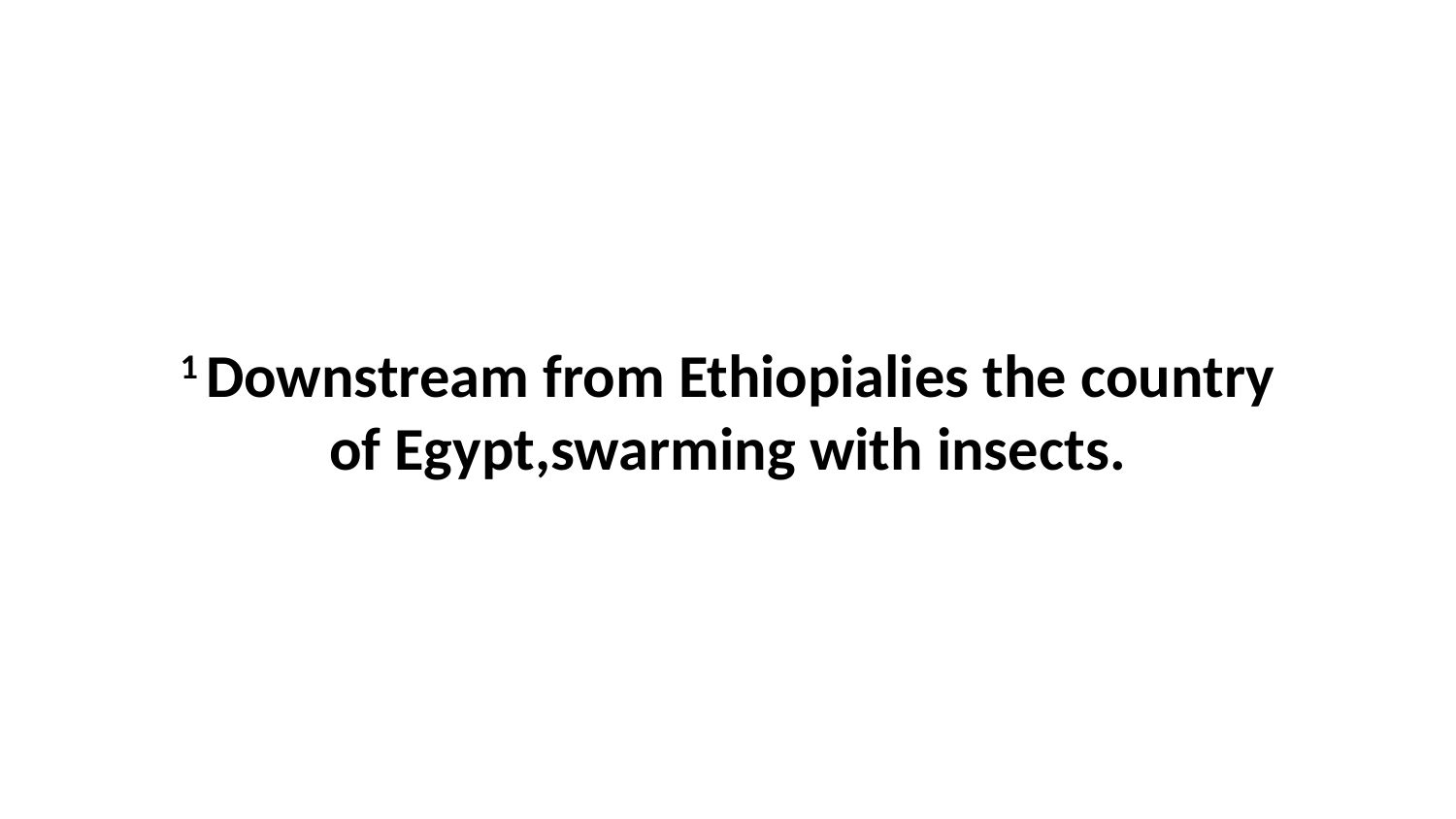

1 Downstream from Ethiopialies the country of Egypt,swarming with insects.